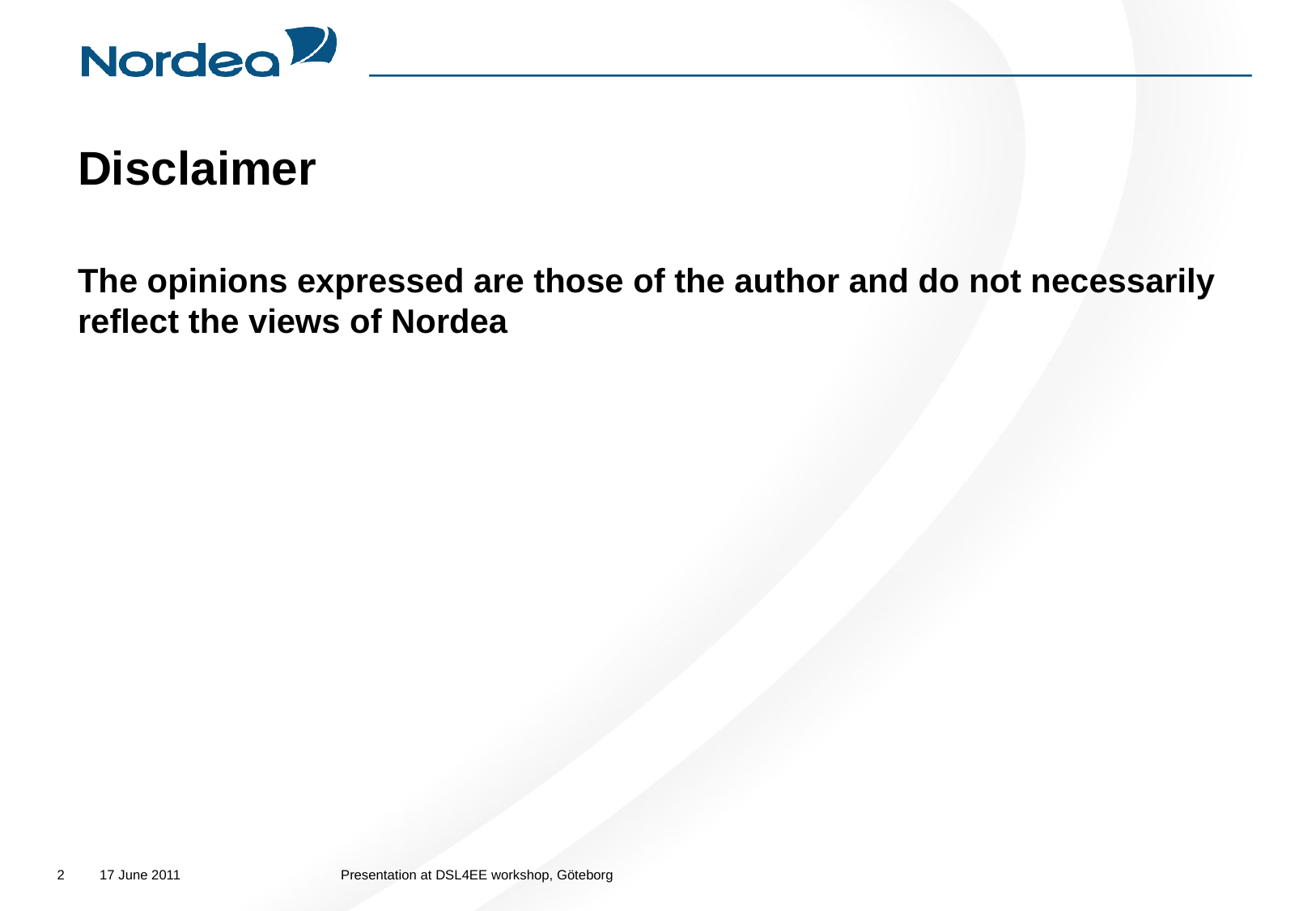

# Disclaimer
The opinions expressed are those of the author and do not necessarily reflect the views of Nordea
2
17 June 2011
Presentation at DSL4EE workshop, Göteborg